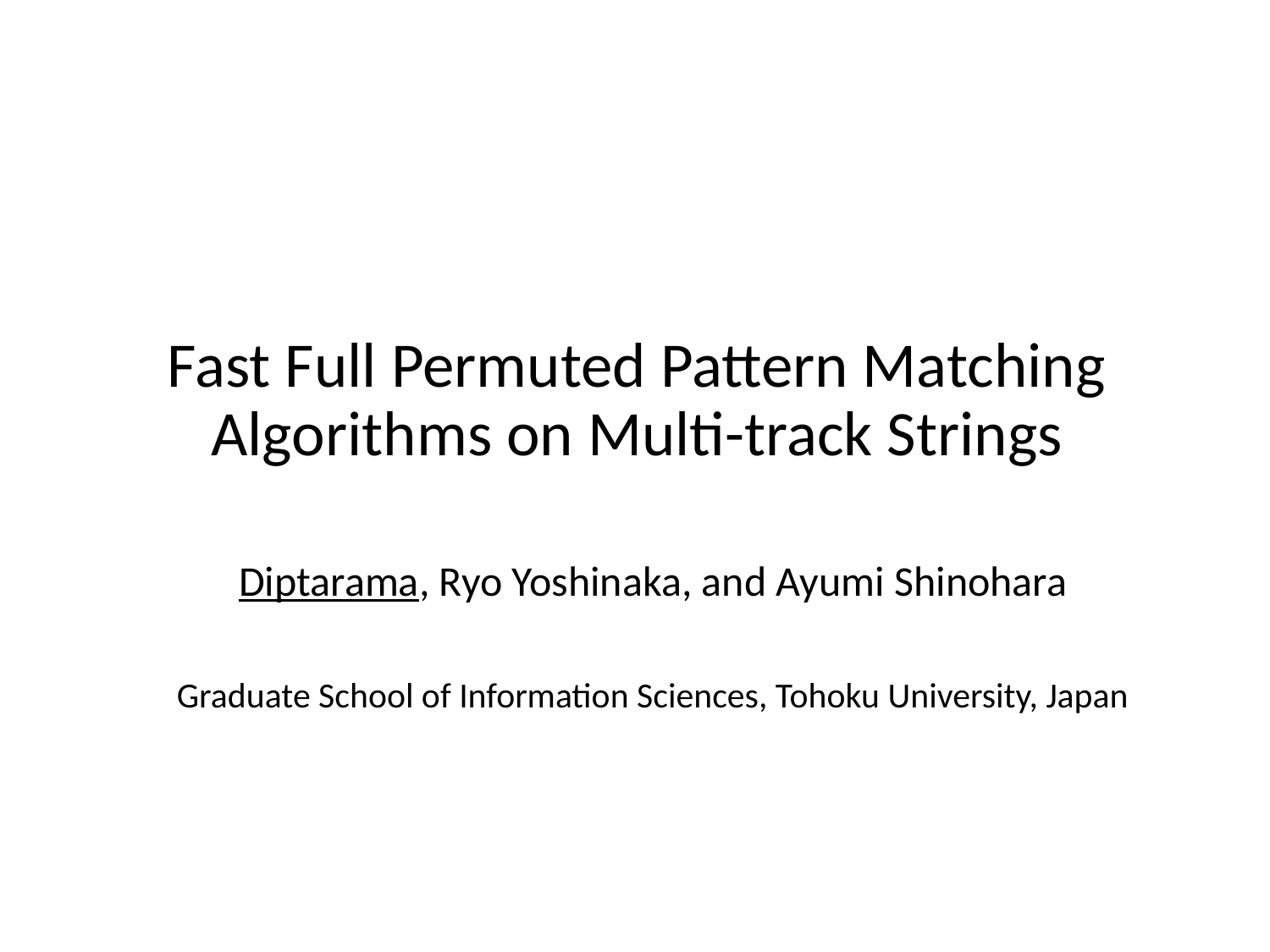

# Fast Full Permuted Pattern Matching Algorithms on Multi-track Strings
Diptarama, Ryo Yoshinaka, and Ayumi Shinohara
Graduate School of Information Sciences, Tohoku University, Japan